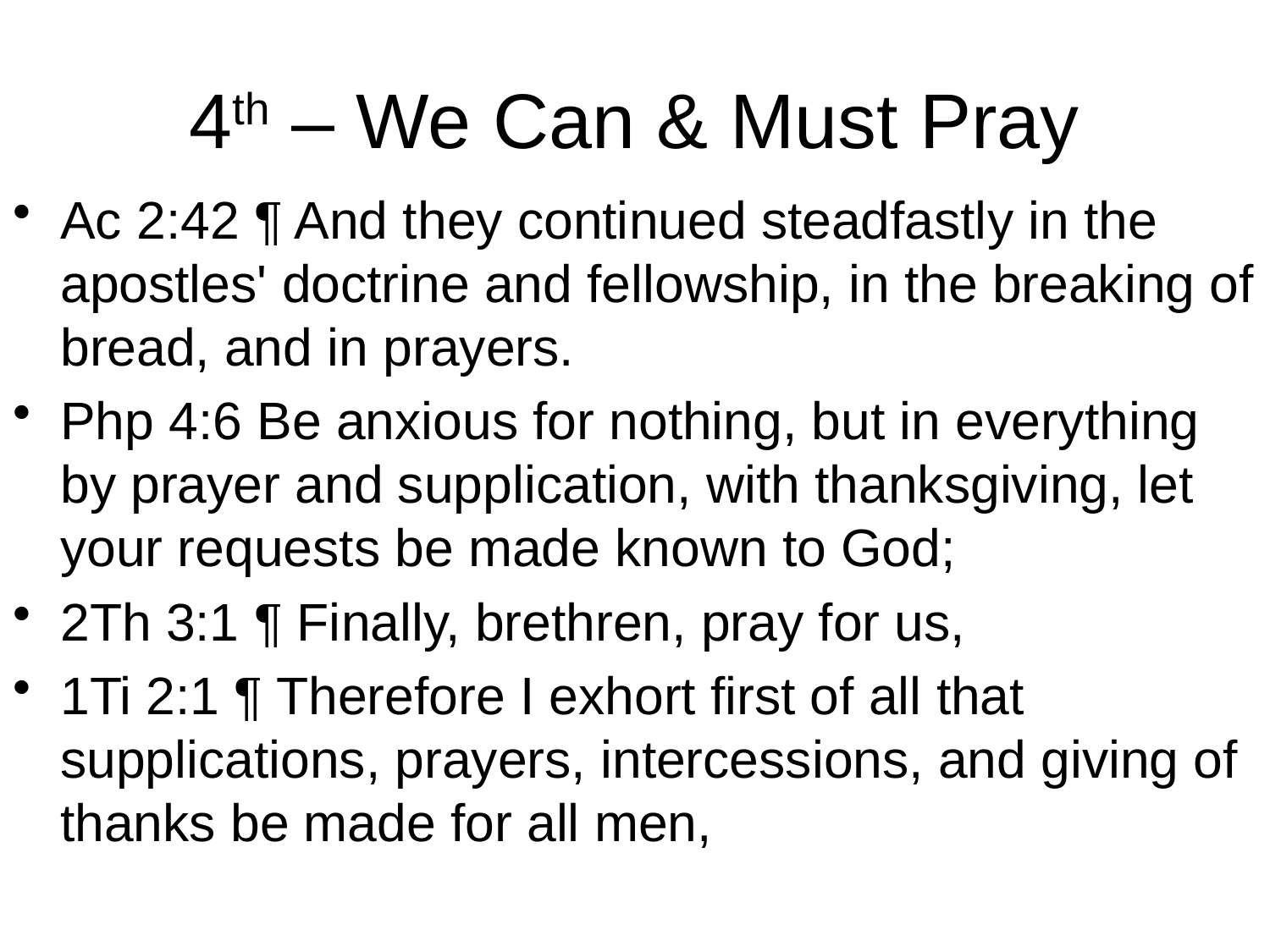

# 4th – We Can & Must Pray
Ac 2:42 ¶ And they continued steadfastly in the apostles' doctrine and fellowship, in the breaking of bread, and in prayers.
Php 4:6 Be anxious for nothing, but in everything by prayer and supplication, with thanksgiving, let your requests be made known to God;
2Th 3:1 ¶ Finally, brethren, pray for us,
1Ti 2:1 ¶ Therefore I exhort first of all that supplications, prayers, intercessions, and giving of thanks be made for all men,